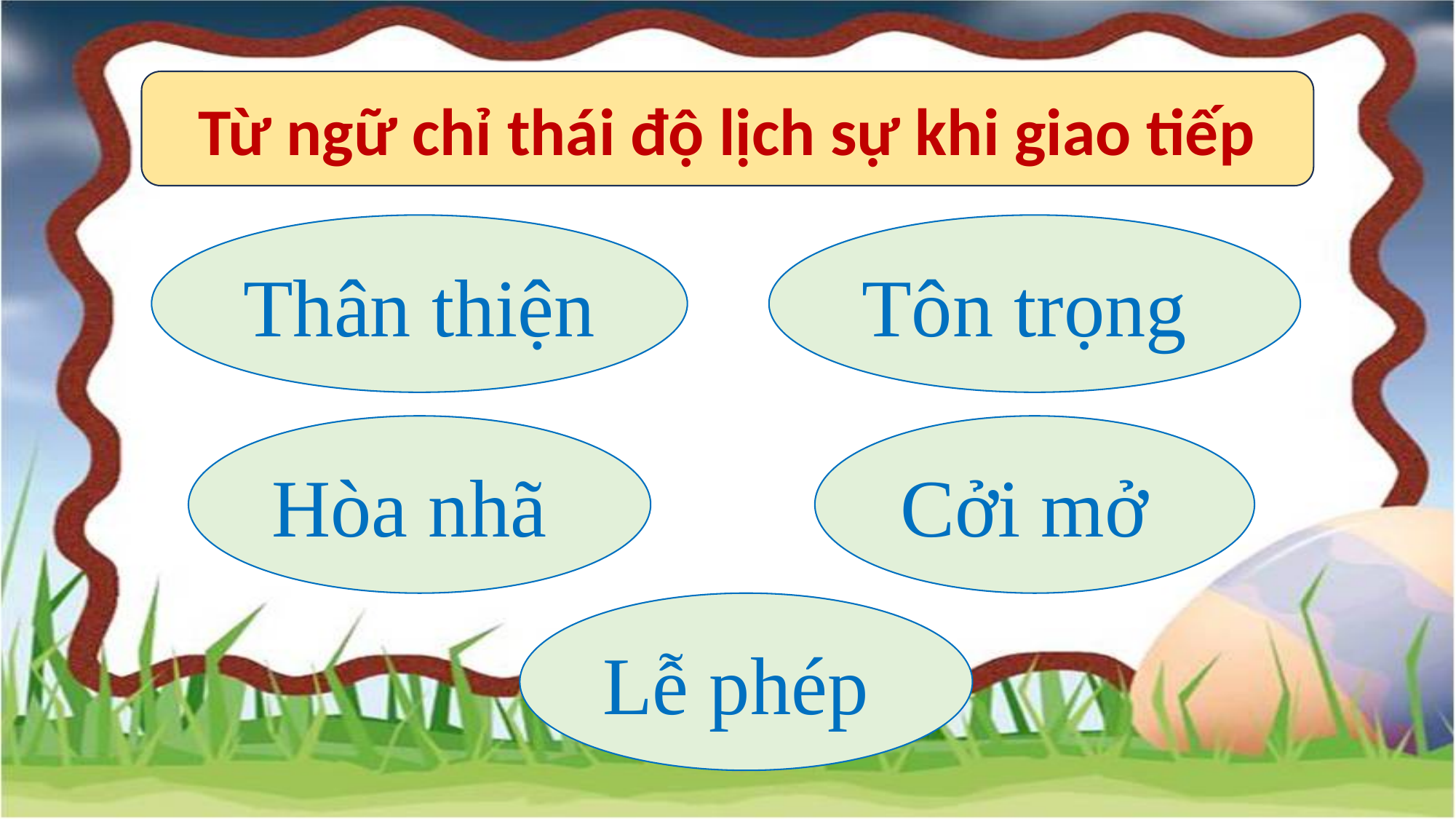

Từ ngữ chỉ thái độ lịch sự khi giao tiếp
Thân thiện
Tôn trọng
Hòa nhã
Cởi mở
Lễ phép